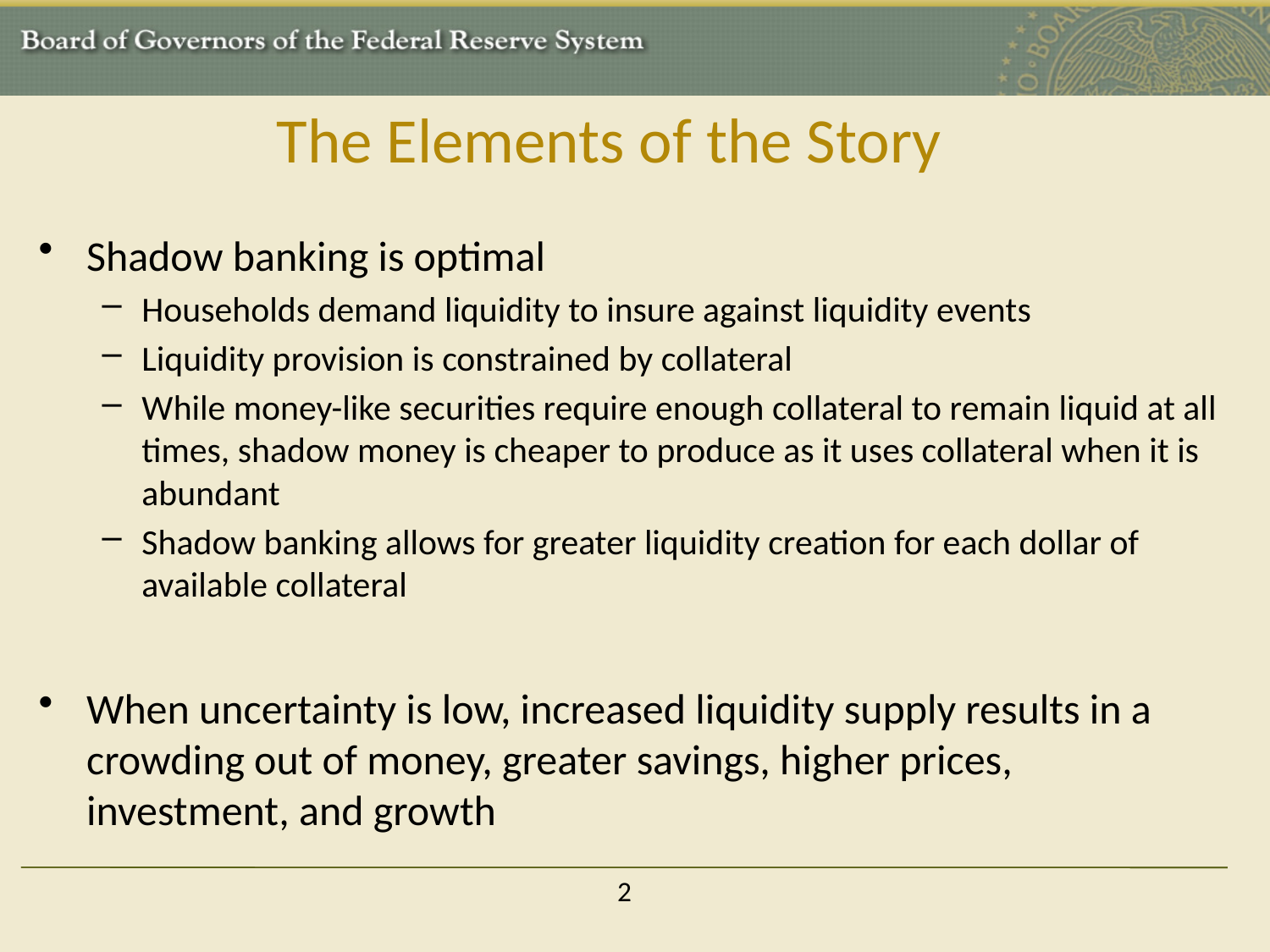

# The Elements of the Story
Shadow banking is optimal
Households demand liquidity to insure against liquidity events
Liquidity provision is constrained by collateral
While money-like securities require enough collateral to remain liquid at all times, shadow money is cheaper to produce as it uses collateral when it is abundant
Shadow banking allows for greater liquidity creation for each dollar of available collateral

When uncertainty is low, increased liquidity supply results in a crowding out of money, greater savings, higher prices, investment, and growth

2